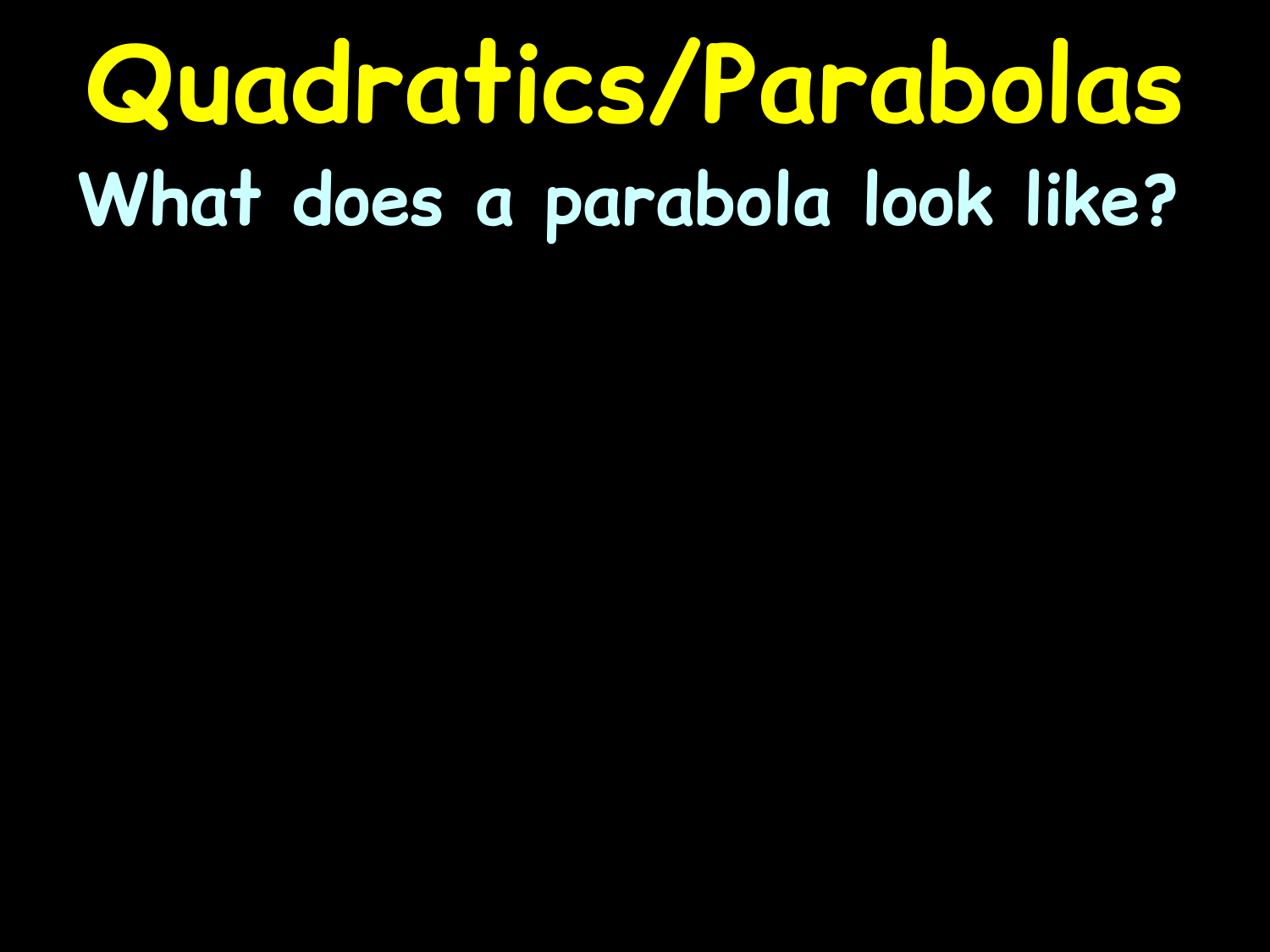

# Quadratics/Parabolas
What does a parabola look like?